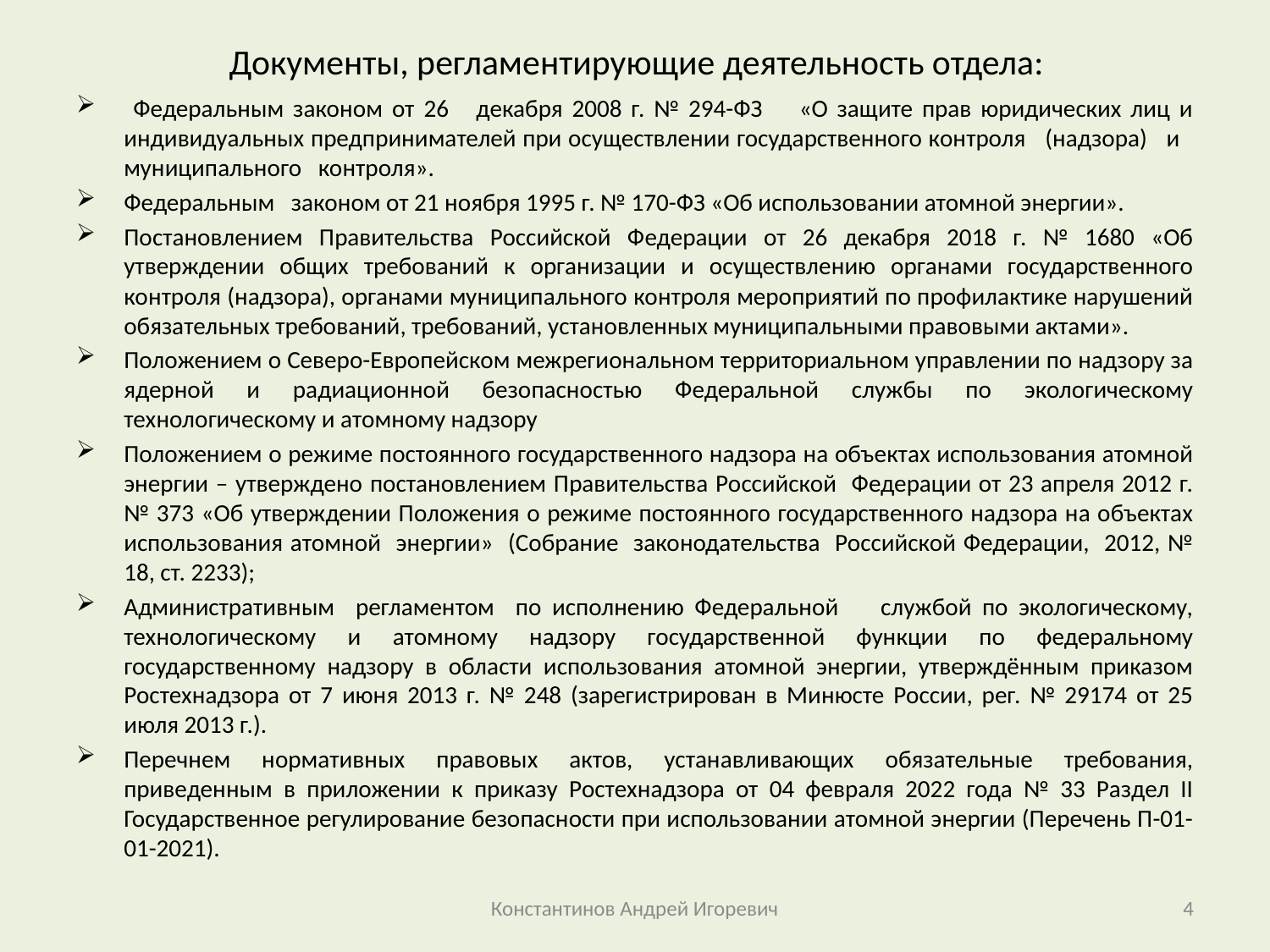

# Документы, регламентирующие деятельность отдела:
 Федеральным законом от 26   декабря 2008 г. № 294-ФЗ    «О защите прав юридических лиц и индивидуальных предпринимателей при осуществлении государственного контроля   (надзора)   и   муниципального   контроля».
Федеральным   законом от 21 ноября 1995 г. № 170-ФЗ «Об использовании атомной энергии».
Постановлением Правительства Российской Федерации от 26 декабря 2018 г. № 1680 «Об утверждении общих требований к организации и осуществлению органами государственного контроля (надзора), органами муниципального контроля мероприятий по профилактике нарушений обязательных требований, требований, установленных муниципальными правовыми актами».
Положением о Северо-Европейском межрегиональном территориальном управлении по надзору за ядерной и радиационной безопасностью Федеральной службы по экологическому технологическому и атомному надзору
Положением о режиме постоянного государственного надзора на объектах использования атомной энергии – утверждено постановлением Правительства Российской  Федерации от 23 апреля 2012 г. № 373 «Об утверждении Положения о режиме постоянного государственного надзора на объектах использования атомной  энергии»  (Собрание  законодательства  Российской Федерации,  2012, № 18, ст. 2233);
Административным  регламентом  по исполнению Федеральной    службой по экологическому, технологическому и атомному надзору государственной функции по федеральному государственному надзору в области использования атомной энергии, утверждённым приказом Ростехнадзора от 7 июня 2013 г. № 248 (зарегистрирован в Минюсте России, рег. № 29174 от 25 июля 2013 г.).
Перечнем нормативных правовых актов, устанавливающих обязательные требования, приведенным в приложении к приказу Ростехнадзора от 04 февраля 2022 года № 33 Раздел II Государственное регулирование безопасности при использовании атомной энергии (Перечень П-01-01-2021).

Константинов Андрей Игоревич
4